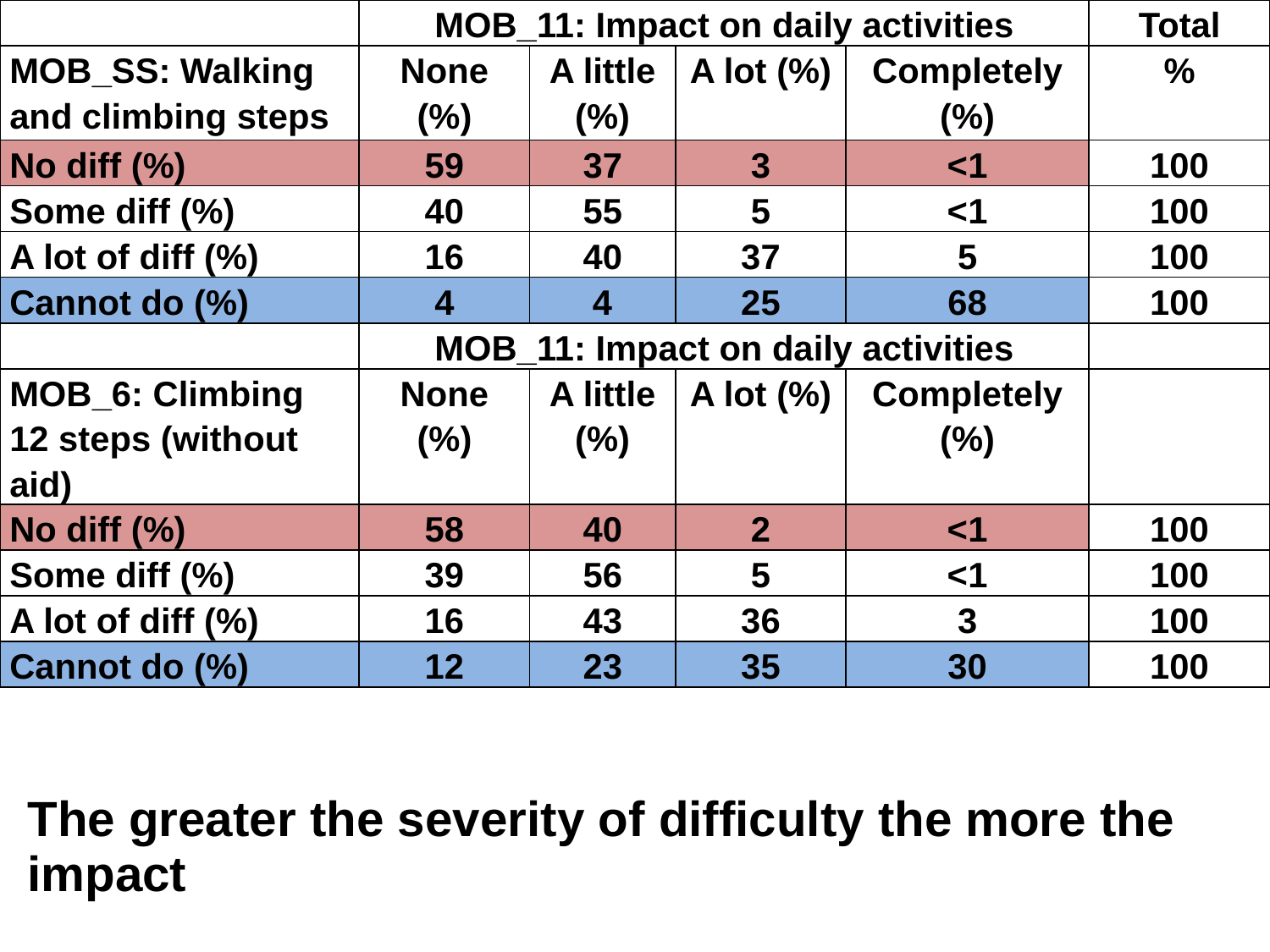

|  | MOB\_11: Impact on daily activities |  |  |  | Total |
| --- | --- | --- | --- | --- | --- |
| MOB\_SS: Walking and climbing steps | None (%) | A little (%) | A lot (%) | Completely (%) | % |
| No diff (%) | 59 | 37 | 3 | <1 | 100 |
| Some diff (%) | 40 | 55 | 5 | <1 | 100 |
| A lot of diff (%) | 16 | 40 | 37 | 5 | 100 |
| Cannot do (%) | 4 | 4 | 25 | 68 | 100 |
|  | MOB\_11: Impact on daily activities |  |  |  |  |
| MOB\_6: Climbing 12 steps (without aid) | None (%) | A little (%) | A lot (%) | Completely (%) |  |
| No diff (%) | 58 | 40 | 2 | <1 | 100 |
| Some diff (%) | 39 | 56 | 5 | <1 | 100 |
| A lot of diff (%) | 16 | 43 | 36 | 3 | 100 |
| Cannot do (%) | 12 | 23 | 35 | 30 | 100 |
The greater the severity of difficulty the more the impact